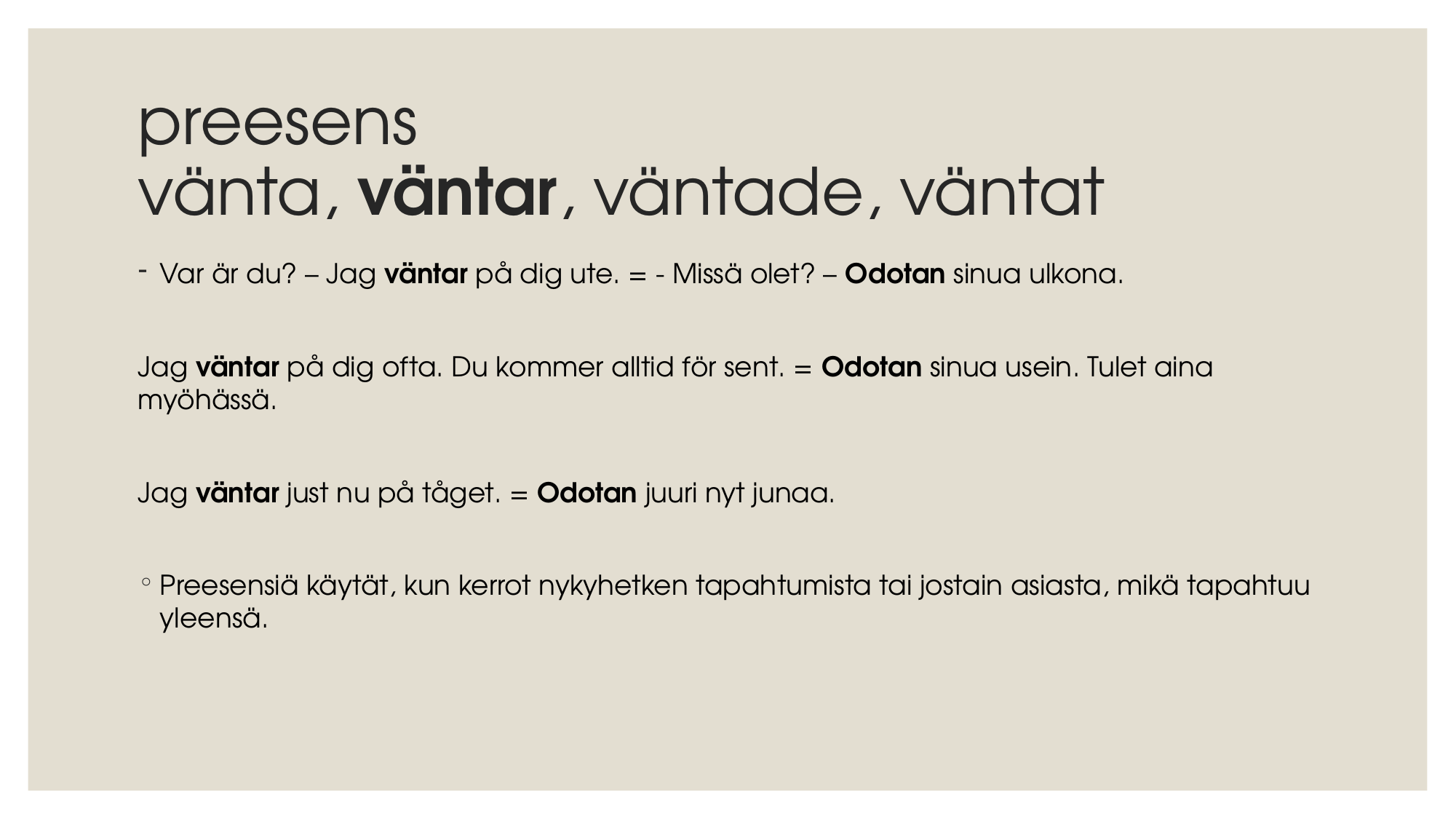

# preesens vänta, väntar, väntade, väntat
Var är du? – Jag väntar på dig ute. = - Missä olet? – Odotan sinua ulkona.

Jag väntar på dig ofta. Du kommer alltid för sent. = Odotan sinua usein. Tulet aina myöhässä.

Jag väntar just nu på tåget. = Odotan juuri nyt junaa.

Preesensiä käytät, kun kerrot nykyhetken tapahtumista tai jostain asiasta, mikä tapahtuu yleensä.